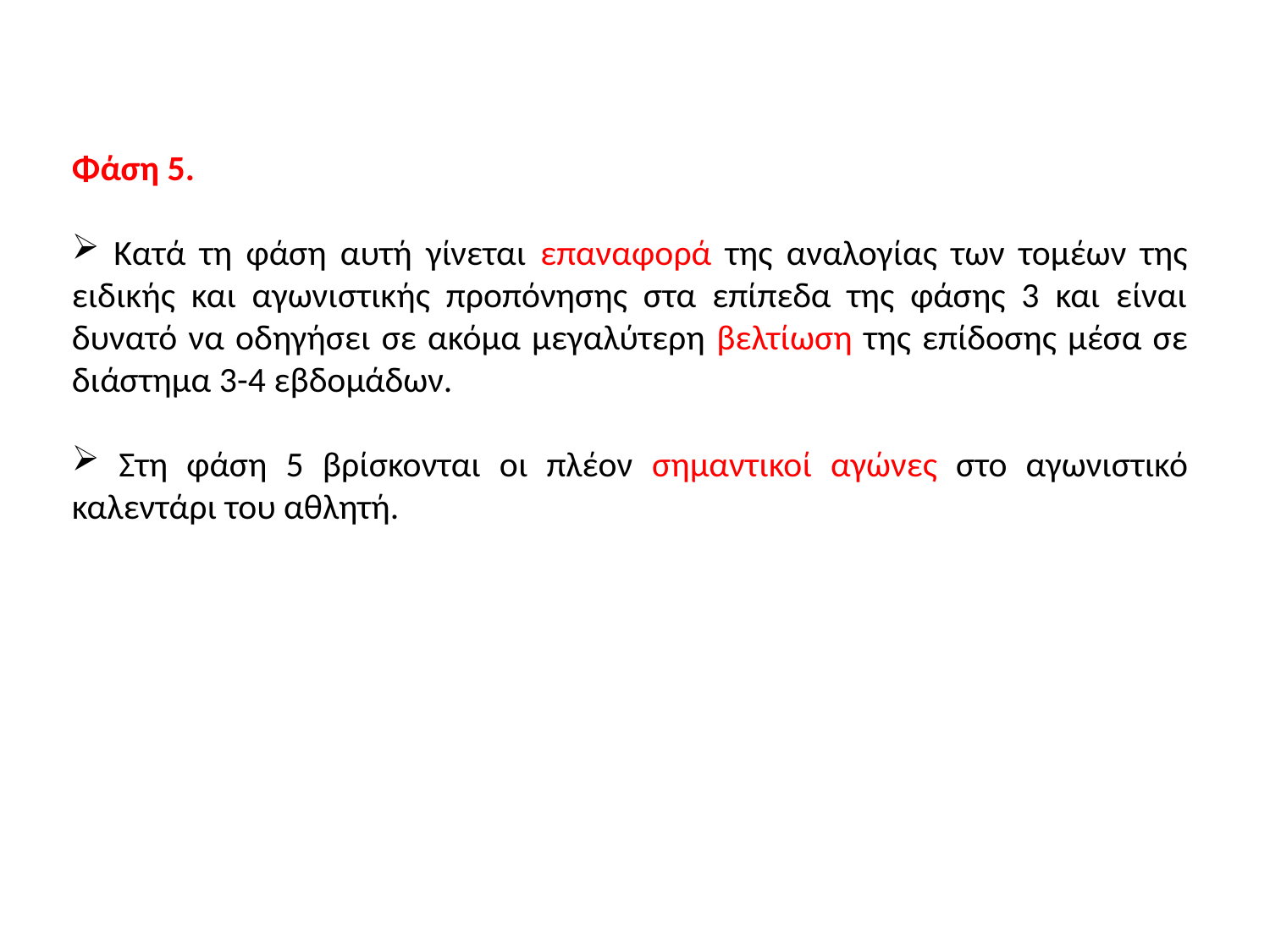

Φάση 5.

 Κατά τη φάση αυτή γίνεται επαναφορά της αναλογίας των τομέων της ειδικής και αγωνιστικής προπόνησης στα επίπεδα της φάσης 3 και είναι δυνατό να οδηγήσει σε ακόμα μεγαλύτερη βελτίωση της επίδοσης μέσα σε διάστημα 3-4 εβδομάδων.

 Στη φάση 5 βρίσκονται οι πλέον σημαντικοί αγώνες στο αγωνιστικό καλεντάρι του αθλητή.